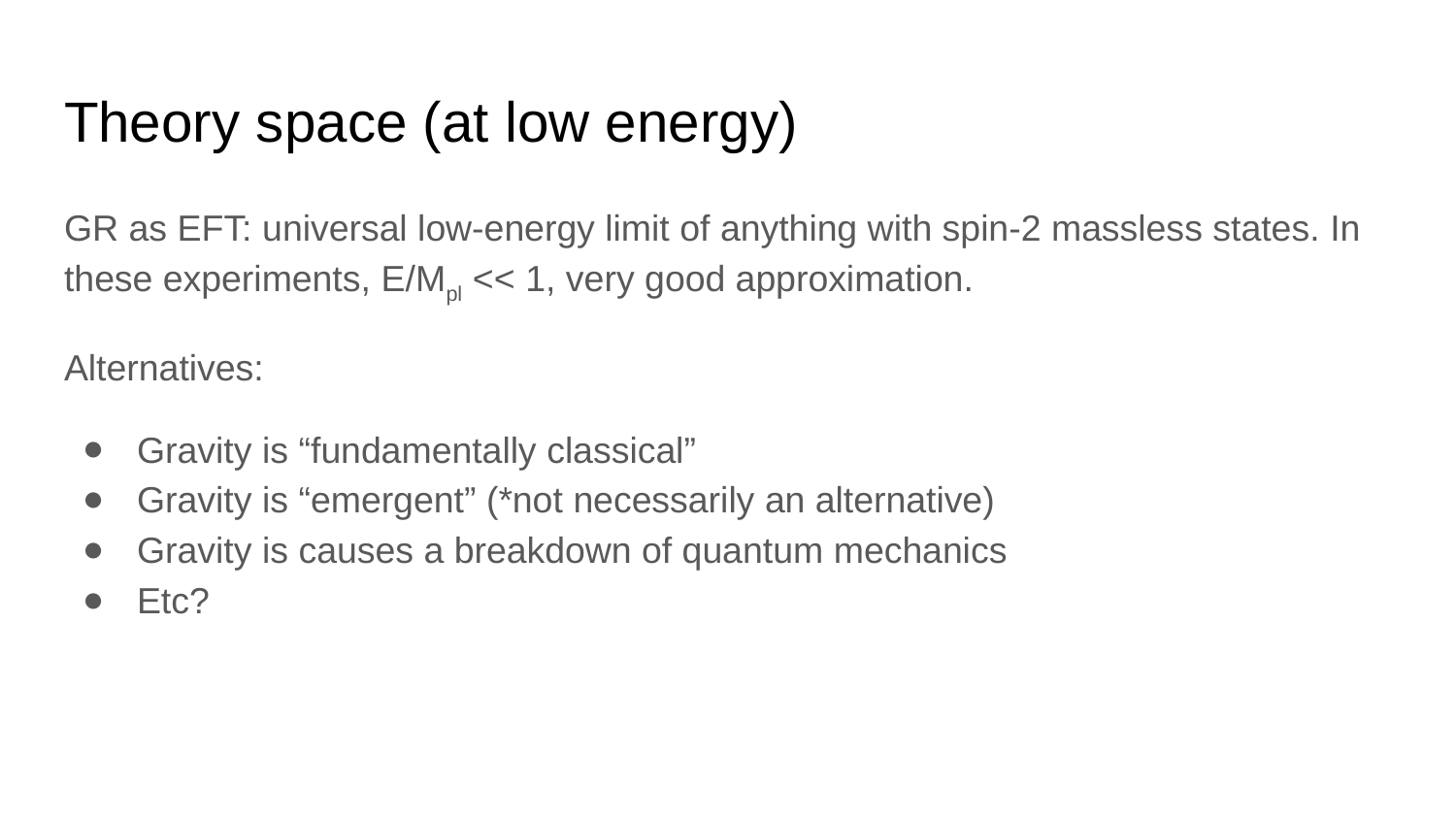

# Theory space (at low energy)
GR as EFT: universal low-energy limit of anything with spin-2 massless states. In these experiments, E/Mpl << 1, very good approximation.
Alternatives:
Gravity is “fundamentally classical”
Gravity is “emergent” (*not necessarily an alternative)
Gravity is causes a breakdown of quantum mechanics
Etc?